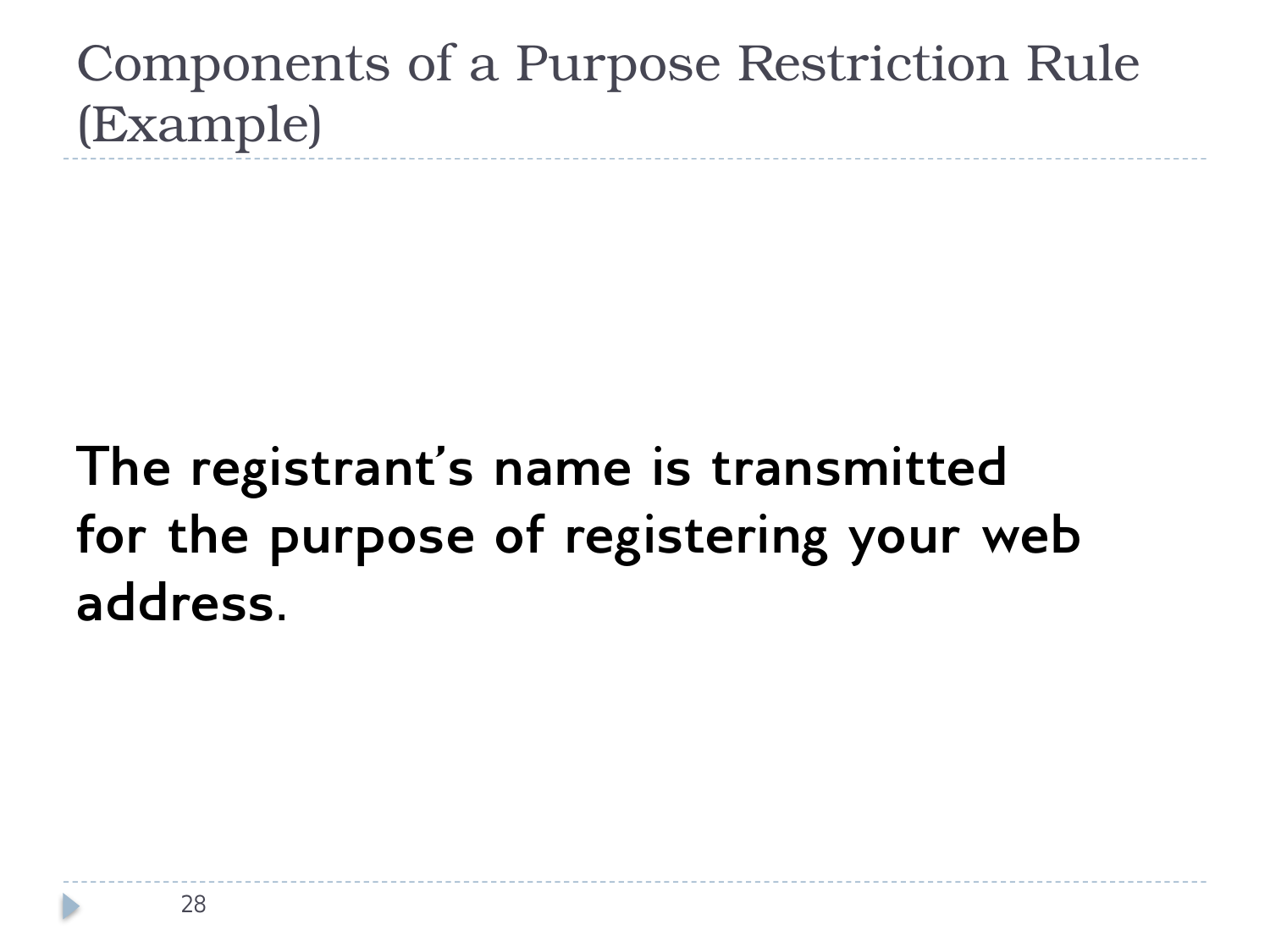

# Components of a Purpose Restriction Rule (Example)
The registrant’s name is transmitted
for the purpose of registering your web address.
28